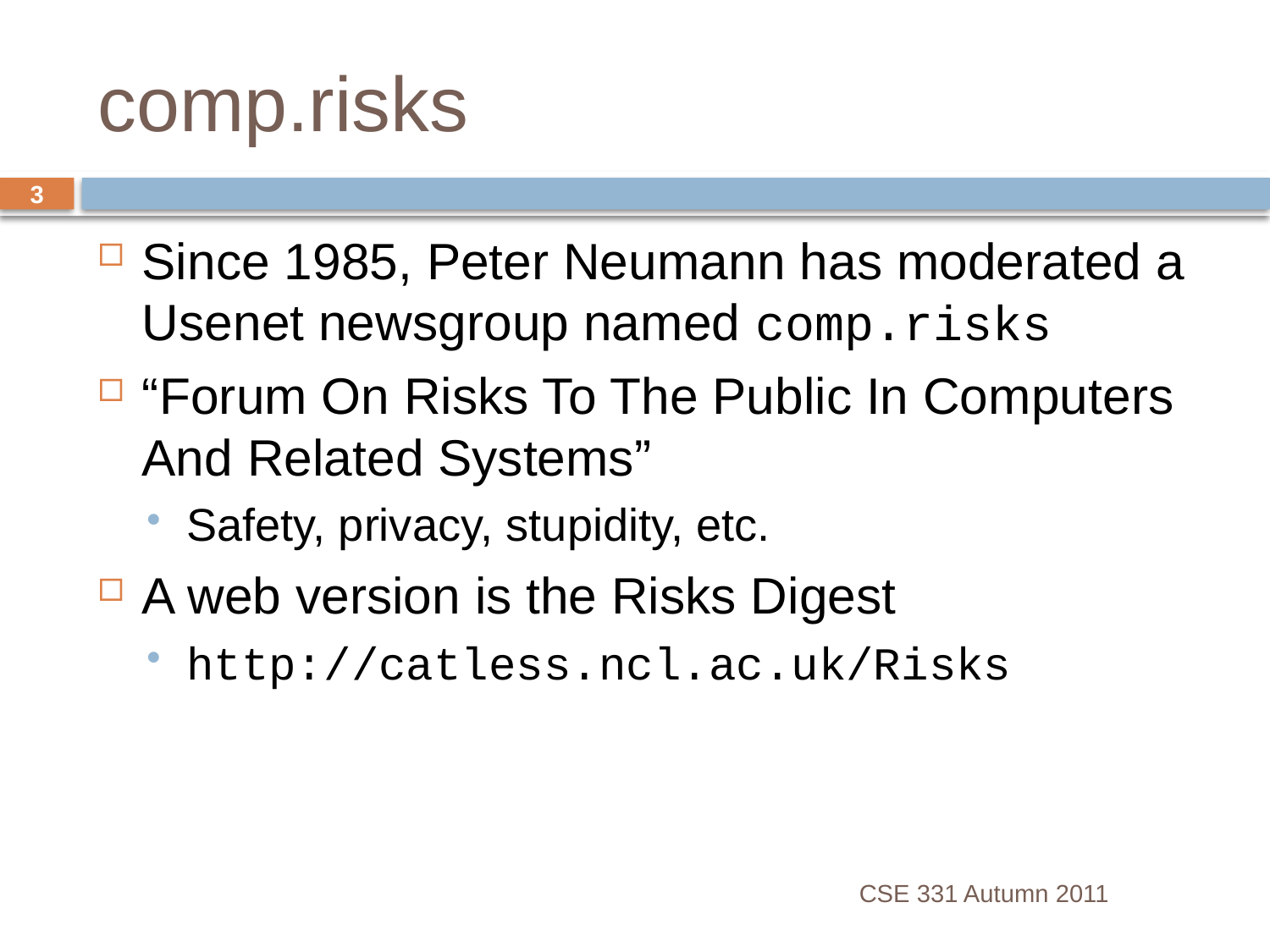

# comp.risks
3
Since 1985, Peter Neumann has moderated a Usenet newsgroup named comp.risks
“Forum On Risks To The Public In Computers And Related Systems”
Safety, privacy, stupidity, etc.
A web version is the Risks Digest
http://catless.ncl.ac.uk/Risks

CSE 331 Autumn 2011